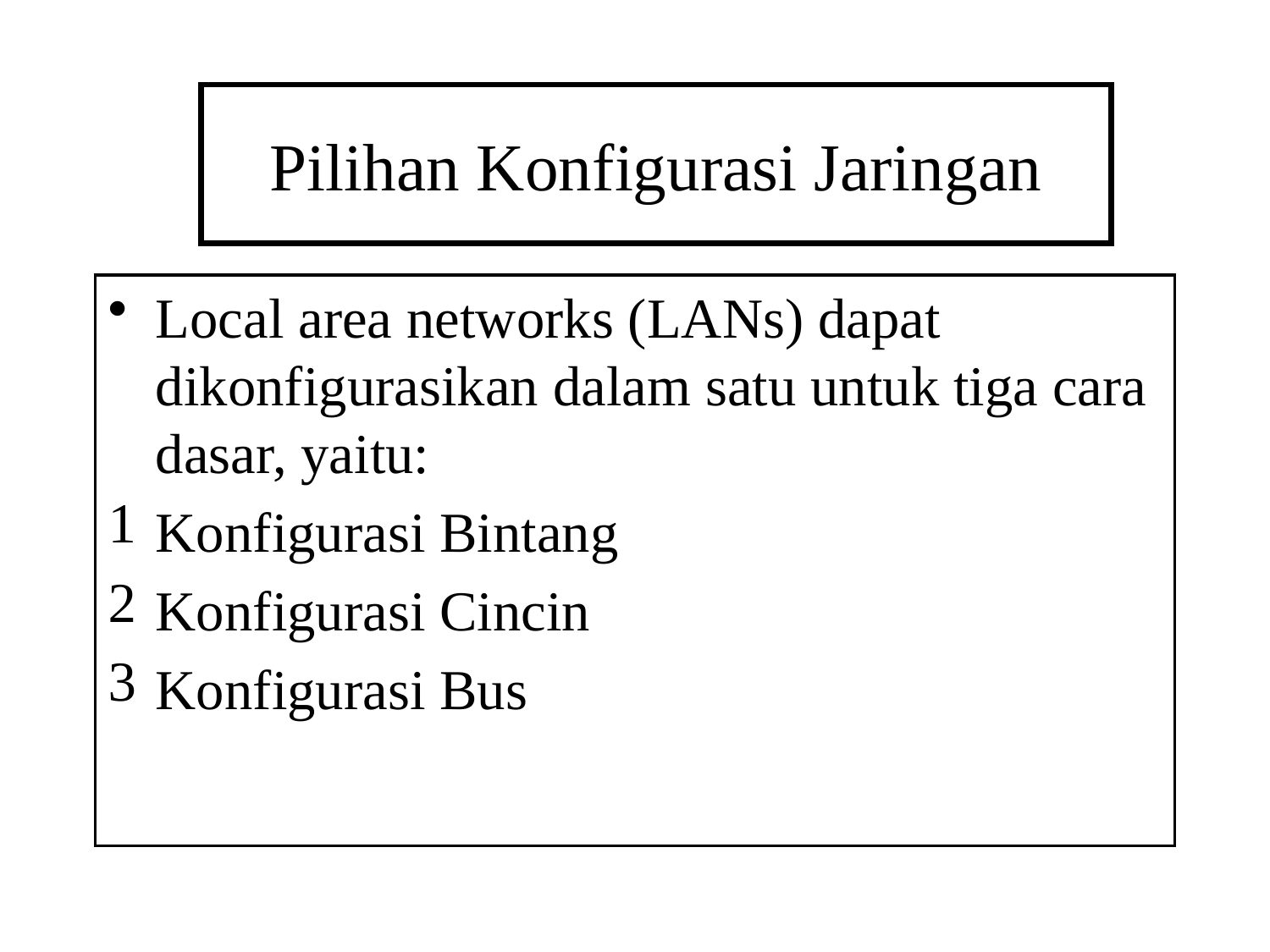

# Pilihan Konfigurasi Jaringan
Local area networks (LANs) dapat dikonfigurasikan dalam satu untuk tiga cara dasar, yaitu:
Konfigurasi Bintang
Konfigurasi Cincin
Konfigurasi Bus